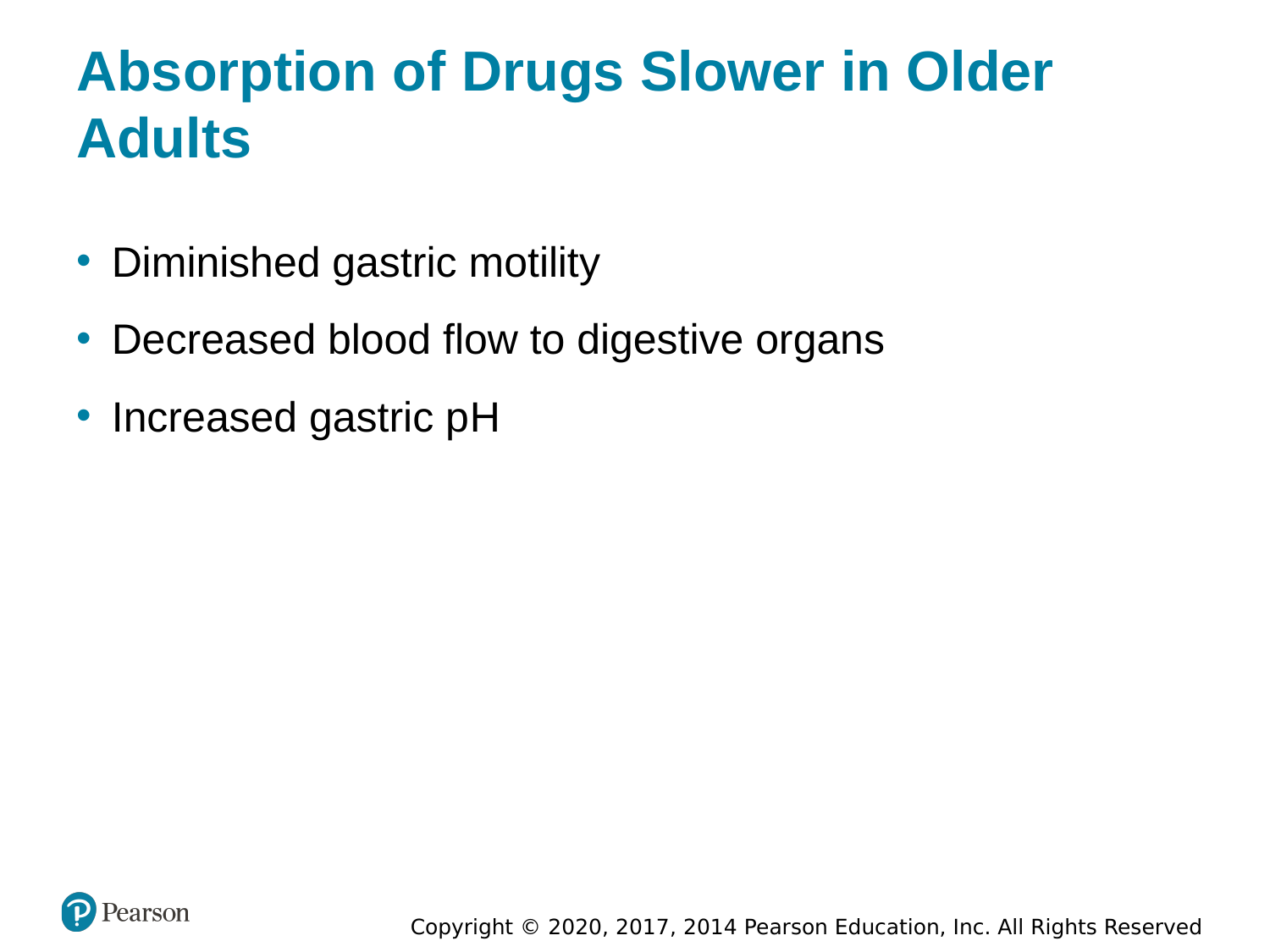

# Absorption of Drugs Slower in Older Adults
Diminished gastric motility
Decreased blood flow to digestive organs
Increased gastric p H